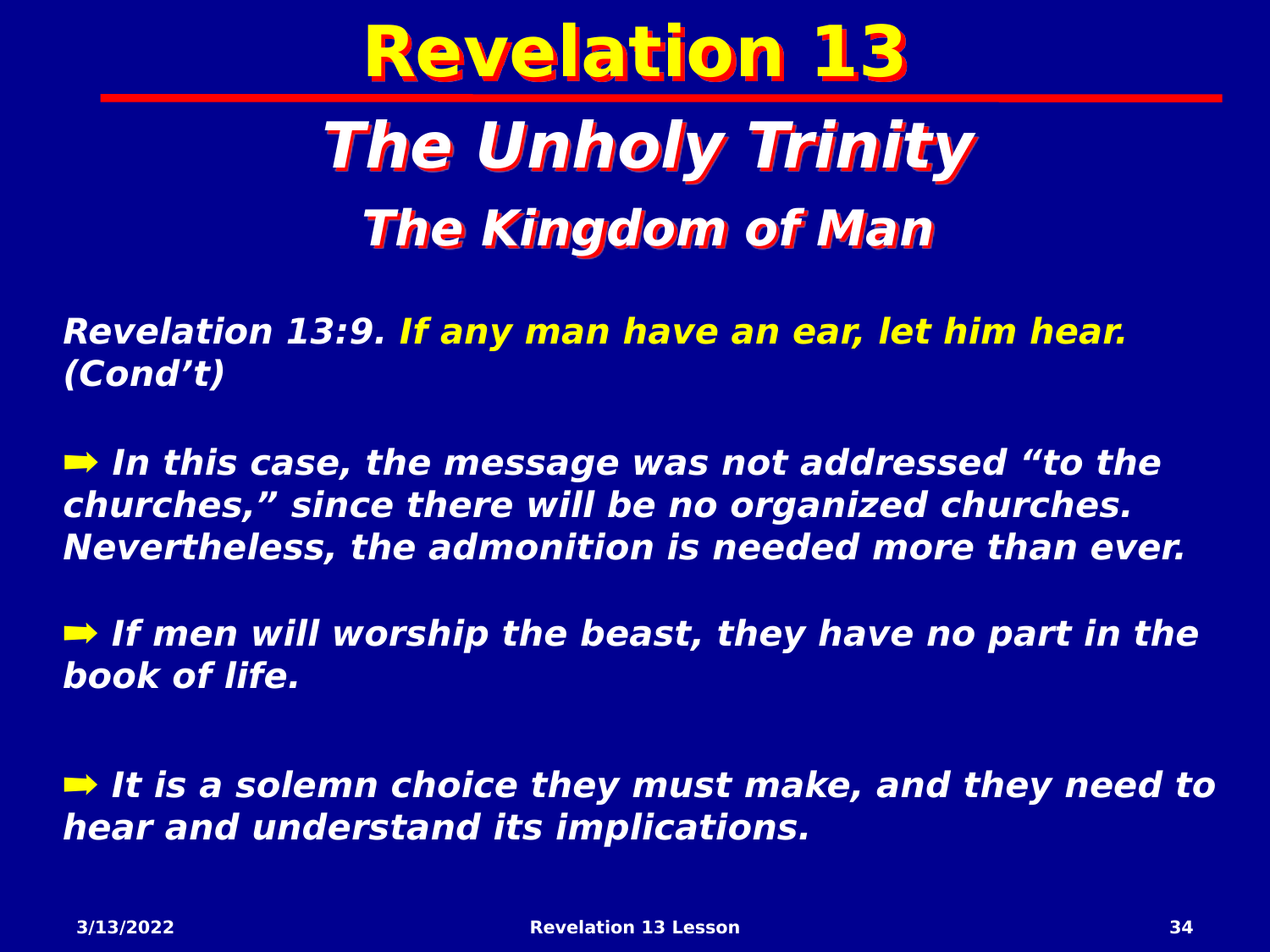

Revelation 13
The Unholy Trinity
The Kingdom of Man
Revelation 13:9. If any man have an ear, let him hear. (Cond’t)
 In this case, the message was not addressed “to the churches,” since there will be no organized churches.  Nevertheless, the admonition is needed more than ever.
 If men will worship the beast, they have no part in the book of life.
 It is a solemn choice they must make, and they need to hear and understand its implications.
3/13/2022
Revelation 13 Lesson
34